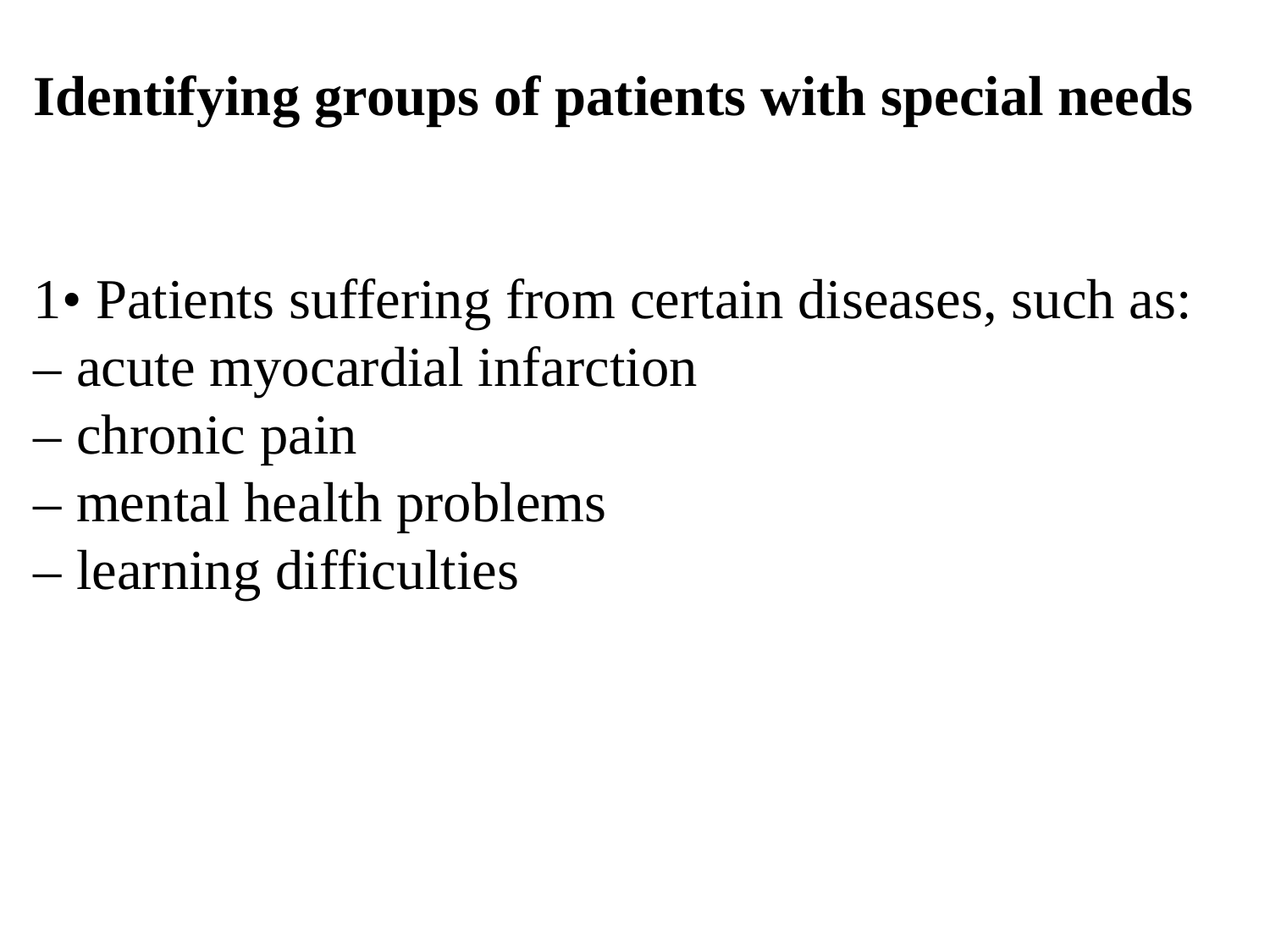

Identifying groups of patients with special needs

1• Patients suffering from certain diseases, such as:
– acute myocardial infarction
– chronic pain
– mental health problems
– learning difficulties